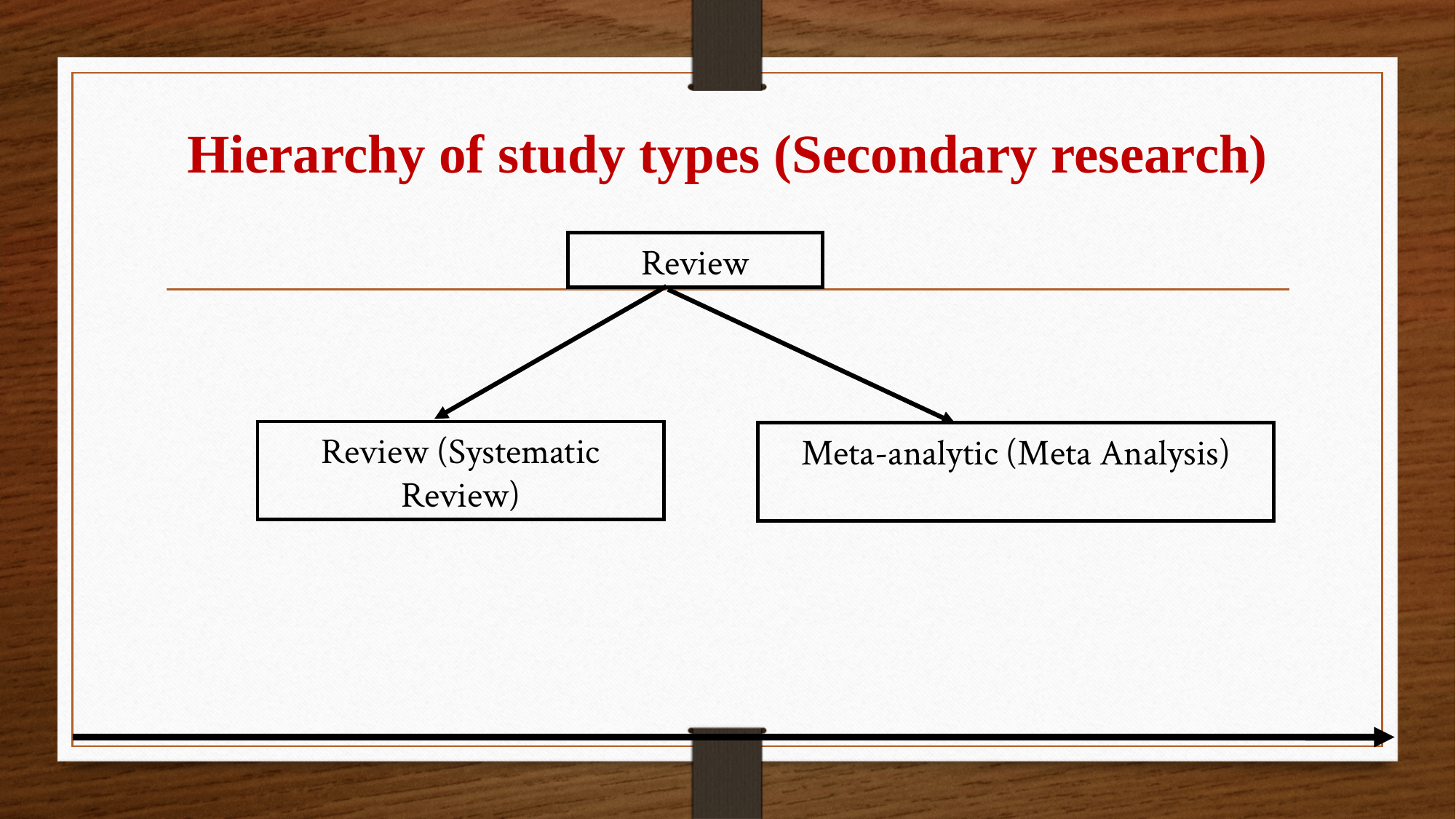

# Hierarchy of study types (Secondary research)
Review

Review (Systematic Review)
Meta-analytic (Meta Analysis)